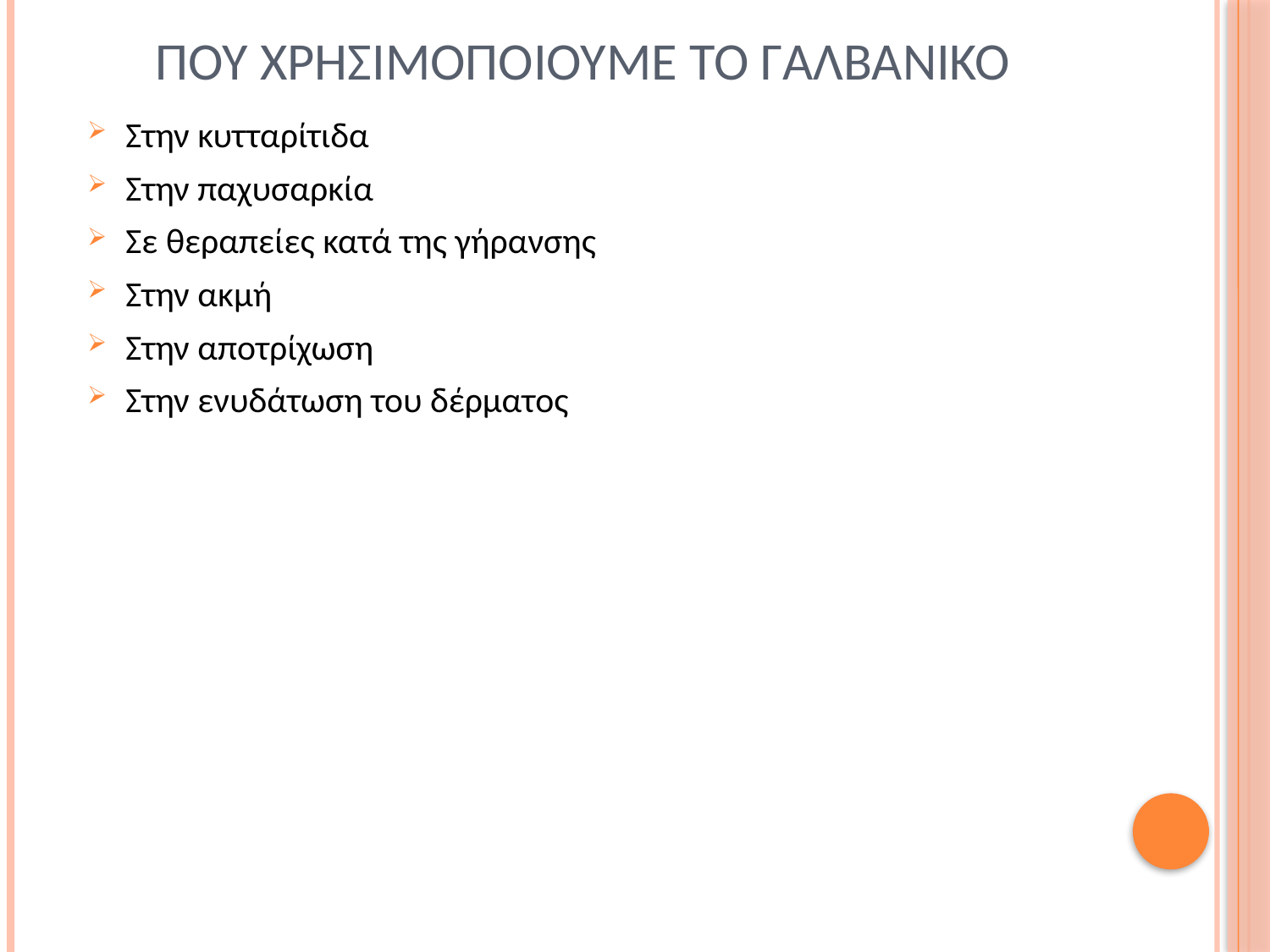

# Που χρησιμοποιουμε το γαλβανικο
Στην κυτταρίτιδα
Στην παχυσαρκία
Σε θεραπείες κατά της γήρανσης
Στην ακμή
Στην αποτρίχωση
Στην ενυδάτωση του δέρματος